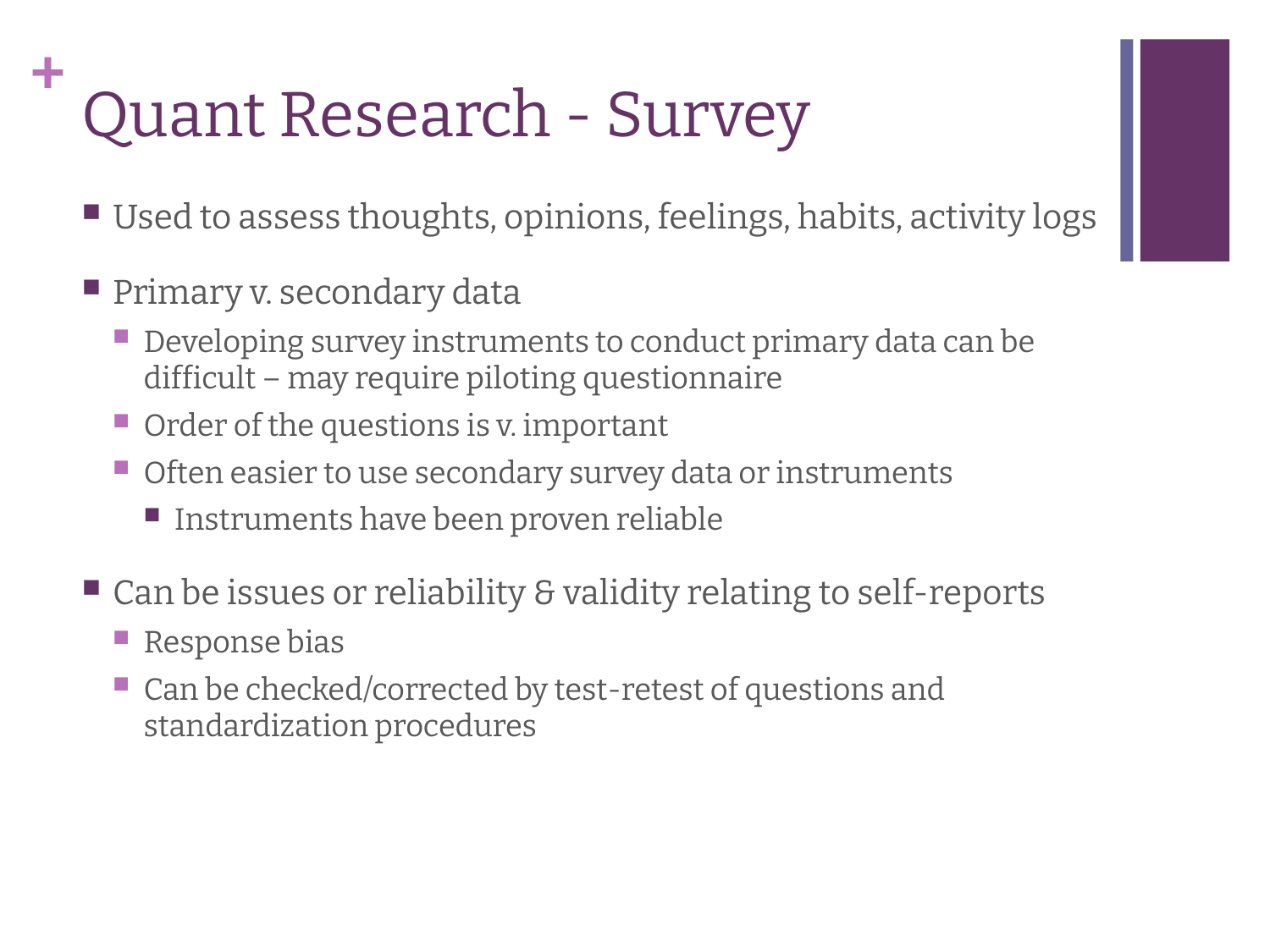

# Quant Research - Survey
Used to assess thoughts, opinions, feelings, habits, activity logs
Primary v. secondary data
Developing survey instruments to conduct primary data can be difficult – may require piloting questionnaire
Order of the questions is v. important
Often easier to use secondary survey data or instruments
Instruments have been proven reliable
Can be issues or reliability & validity relating to self-reports
Response bias
Can be checked/corrected by test-retest of questions and standardization procedures